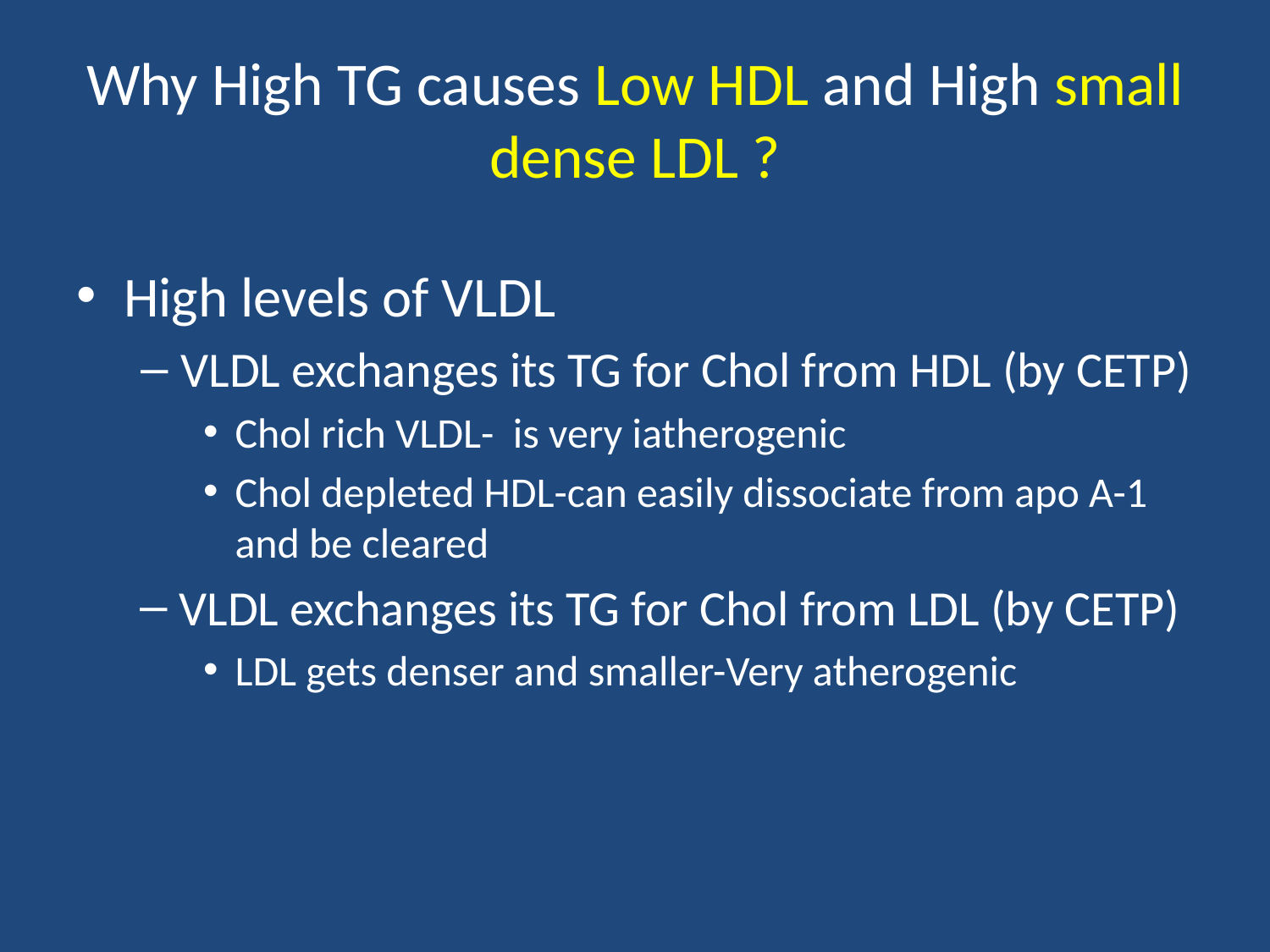

# Why High TG causes Low HDL and High small dense LDL ?
High levels of VLDL
VLDL exchanges its TG for Chol from HDL (by CETP)
Chol rich VLDL-  is very iatherogenic
Chol depleted HDL-can easily dissociate from apo A-1 and be cleared
VLDL exchanges its TG for Chol from LDL (by CETP)
LDL gets denser and smaller-Very atherogenic